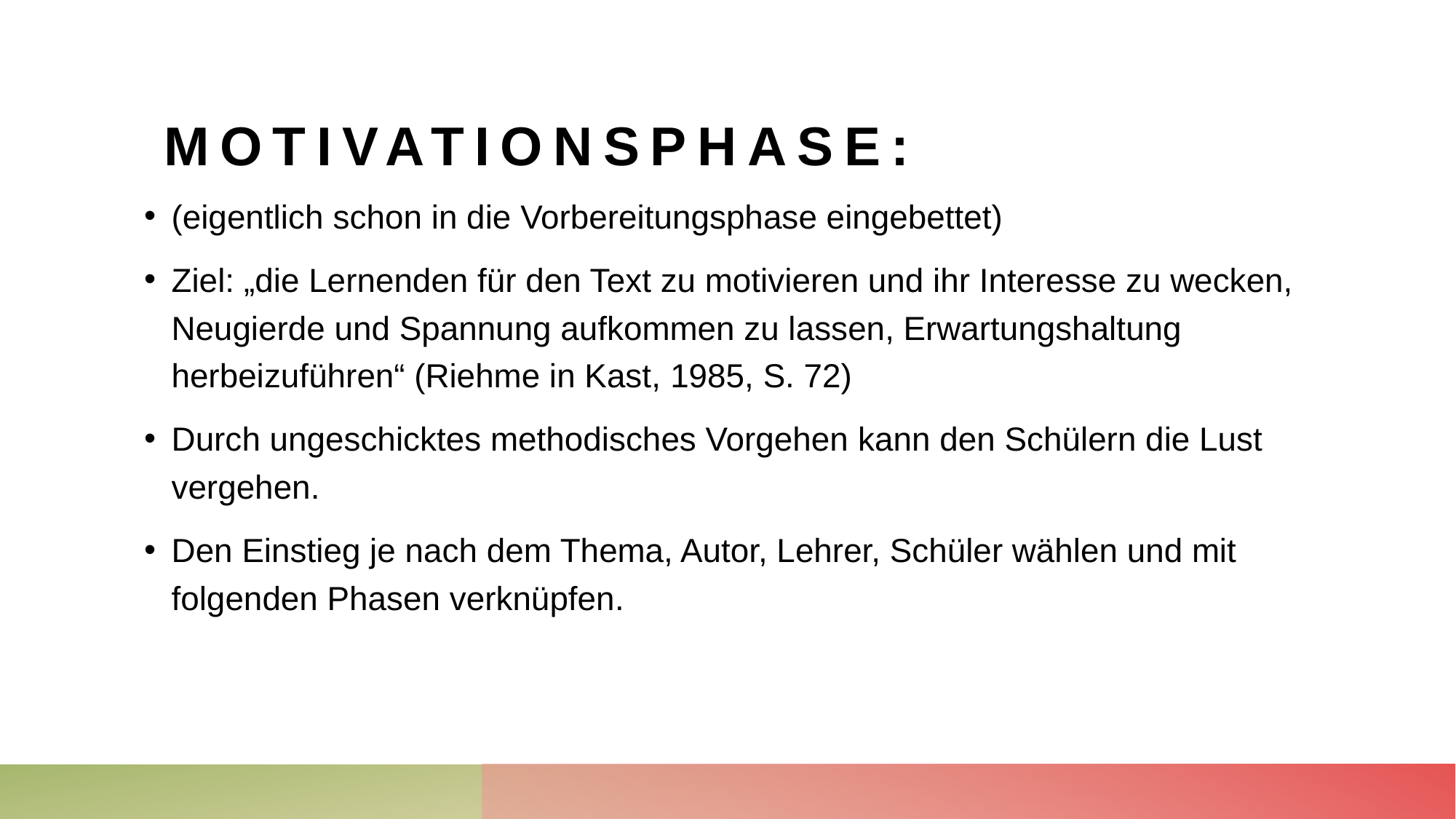

# Motivationsphase:
(eigentlich schon in die Vorbereitungsphase eingebettet)
Ziel: „die Lernenden für den Text zu motivieren und ihr Interesse zu wecken, Neugierde und Spannung aufkommen zu lassen, Erwartungshaltung herbeizuführen“ (Riehme in Kast, 1985, S. 72)
Durch ungeschicktes methodisches Vorgehen kann den Schülern die Lust vergehen.
Den Einstieg je nach dem Thema, Autor, Lehrer, Schüler wählen und mit folgenden Phasen verknüpfen.